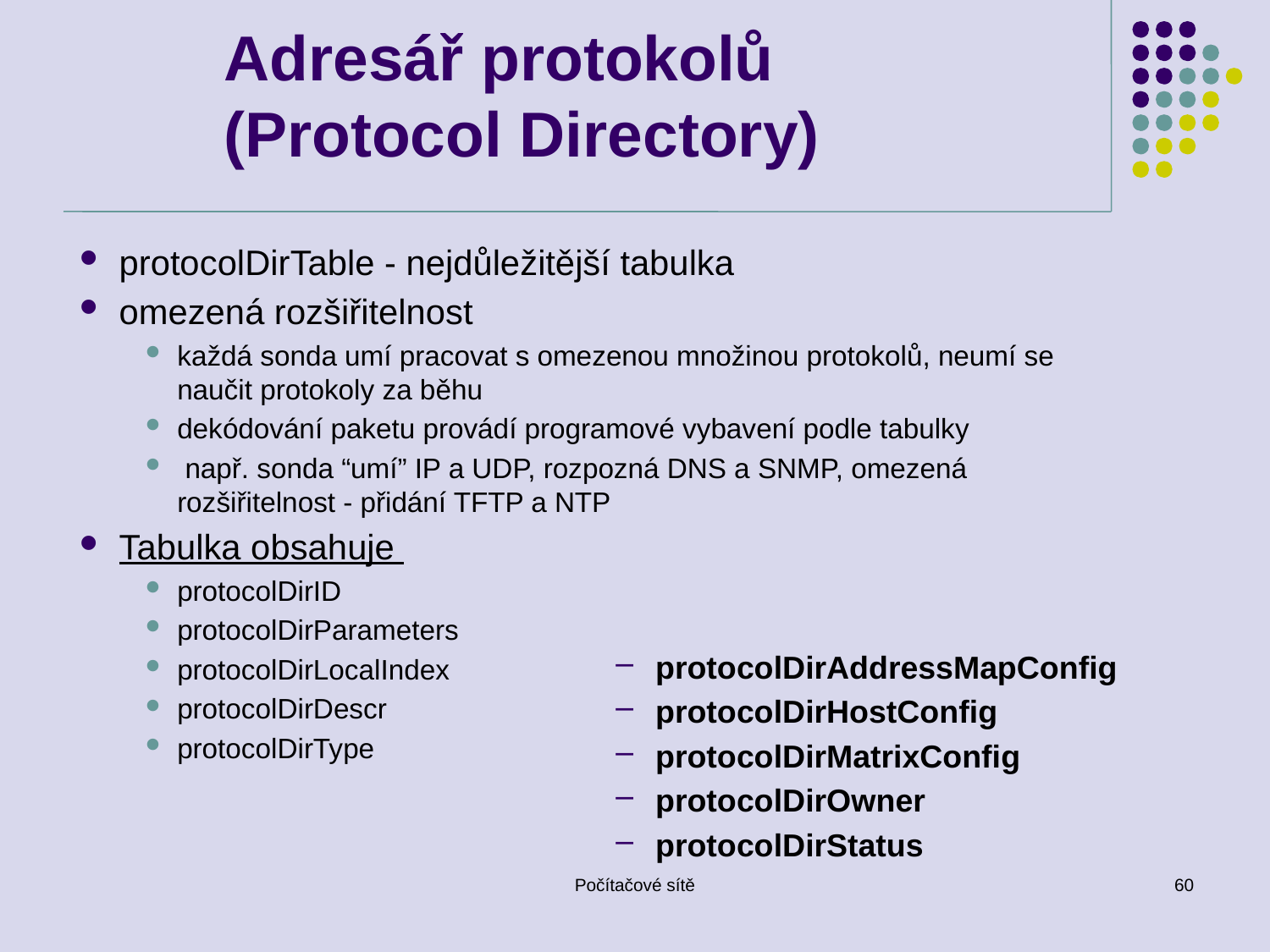

# Adresář protokolů (Protocol Directory)
protocolDirTable - nejdůležitější tabulka
omezená rozšiřitelnost
každá sonda umí pracovat s omezenou množinou protokolů, neumí se naučit protokoly za běhu
dekódování paketu provádí programové vybavení podle tabulky
 např. sonda “umí” IP a UDP, rozpozná DNS a SNMP, omezená rozšiřitelnost - přidání TFTP a NTP
Tabulka obsahuje
protocolDirID
protocolDirParameters
protocolDirLocalIndex
protocolDirDescr
protocolDirType

protocolDirAddressMapConfig
protocolDirHostConfig
protocolDirMatrixConfig
protocolDirOwner
protocolDirStatus
Počítačové sítě
60